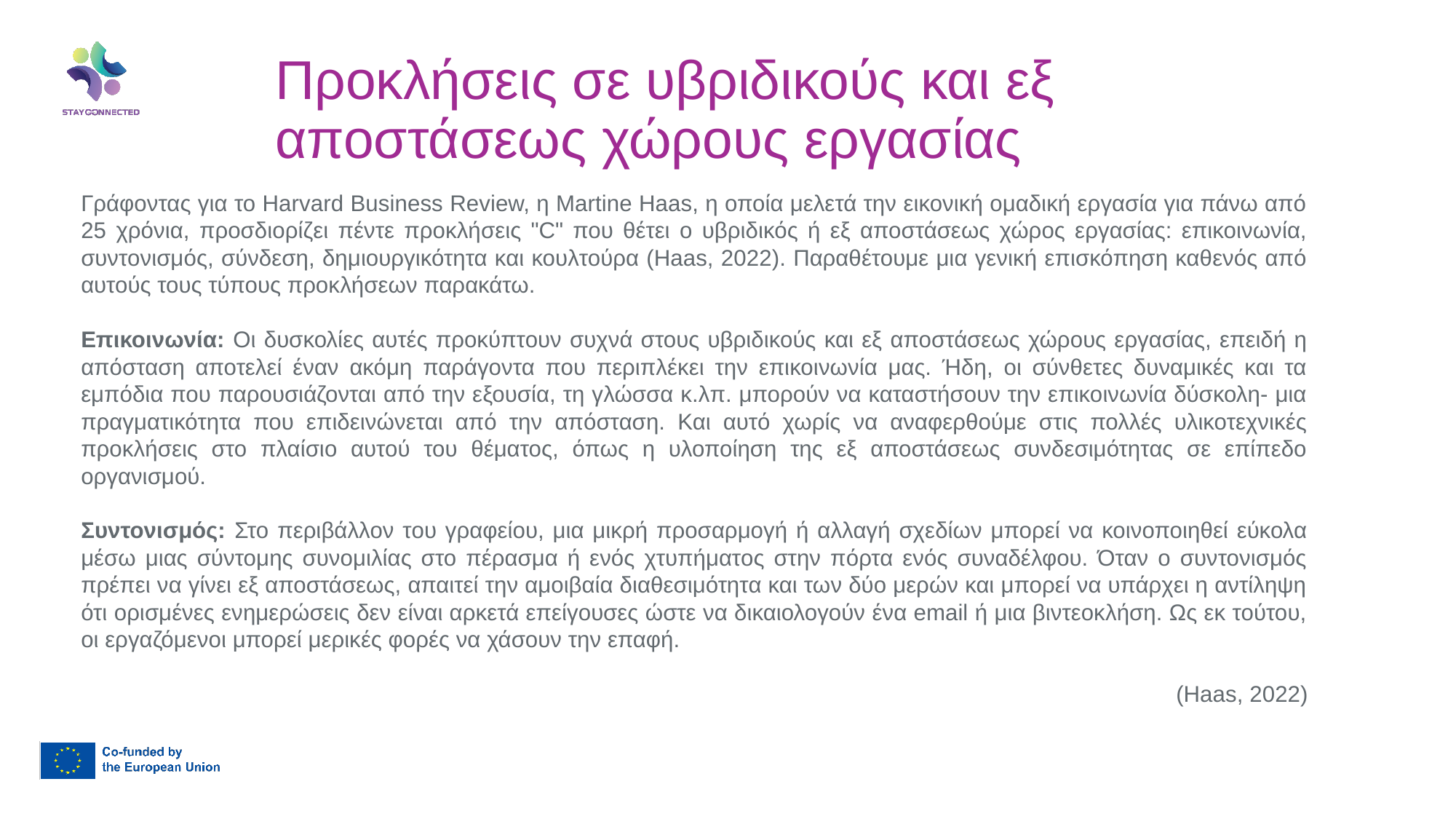

Προκλήσεις σε υβριδικούς και εξ αποστάσεως χώρους εργασίας
Γράφοντας για το Harvard Business Review, η Martine Haas, η οποία μελετά την εικονική ομαδική εργασία για πάνω από 25 χρόνια, προσδιορίζει πέντε προκλήσεις "C" που θέτει ο υβριδικός ή εξ αποστάσεως χώρος εργασίας: επικοινωνία, συντονισμός, σύνδεση, δημιουργικότητα και κουλτούρα (Haas, 2022). Παραθέτουμε μια γενική επισκόπηση καθενός από αυτούς τους τύπους προκλήσεων παρακάτω.

Επικοινωνία: Οι δυσκολίες αυτές προκύπτουν συχνά στους υβριδικούς και εξ αποστάσεως χώρους εργασίας, επειδή η απόσταση αποτελεί έναν ακόμη παράγοντα που περιπλέκει την επικοινωνία μας. Ήδη, οι σύνθετες δυναμικές και τα εμπόδια που παρουσιάζονται από την εξουσία, τη γλώσσα κ.λπ. μπορούν να καταστήσουν την επικοινωνία δύσκολη- μια πραγματικότητα που επιδεινώνεται από την απόσταση. Και αυτό χωρίς να αναφερθούμε στις πολλές υλικοτεχνικές προκλήσεις στο πλαίσιο αυτού του θέματος, όπως η υλοποίηση της εξ αποστάσεως συνδεσιμότητας σε επίπεδο οργανισμού.

Συντονισμός: Στο περιβάλλον του γραφείου, μια μικρή προσαρμογή ή αλλαγή σχεδίων μπορεί να κοινοποιηθεί εύκολα μέσω μιας σύντομης συνομιλίας στο πέρασμα ή ενός χτυπήματος στην πόρτα ενός συναδέλφου. Όταν ο συντονισμός πρέπει να γίνει εξ αποστάσεως, απαιτεί την αμοιβαία διαθεσιμότητα και των δύο μερών και μπορεί να υπάρχει η αντίληψη ότι ορισμένες ενημερώσεις δεν είναι αρκετά επείγουσες ώστε να δικαιολογούν ένα email ή μια βιντεοκλήση. Ως εκ τούτου, οι εργαζόμενοι μπορεί μερικές φορές να χάσουν την επαφή.

(Haas, 2022)